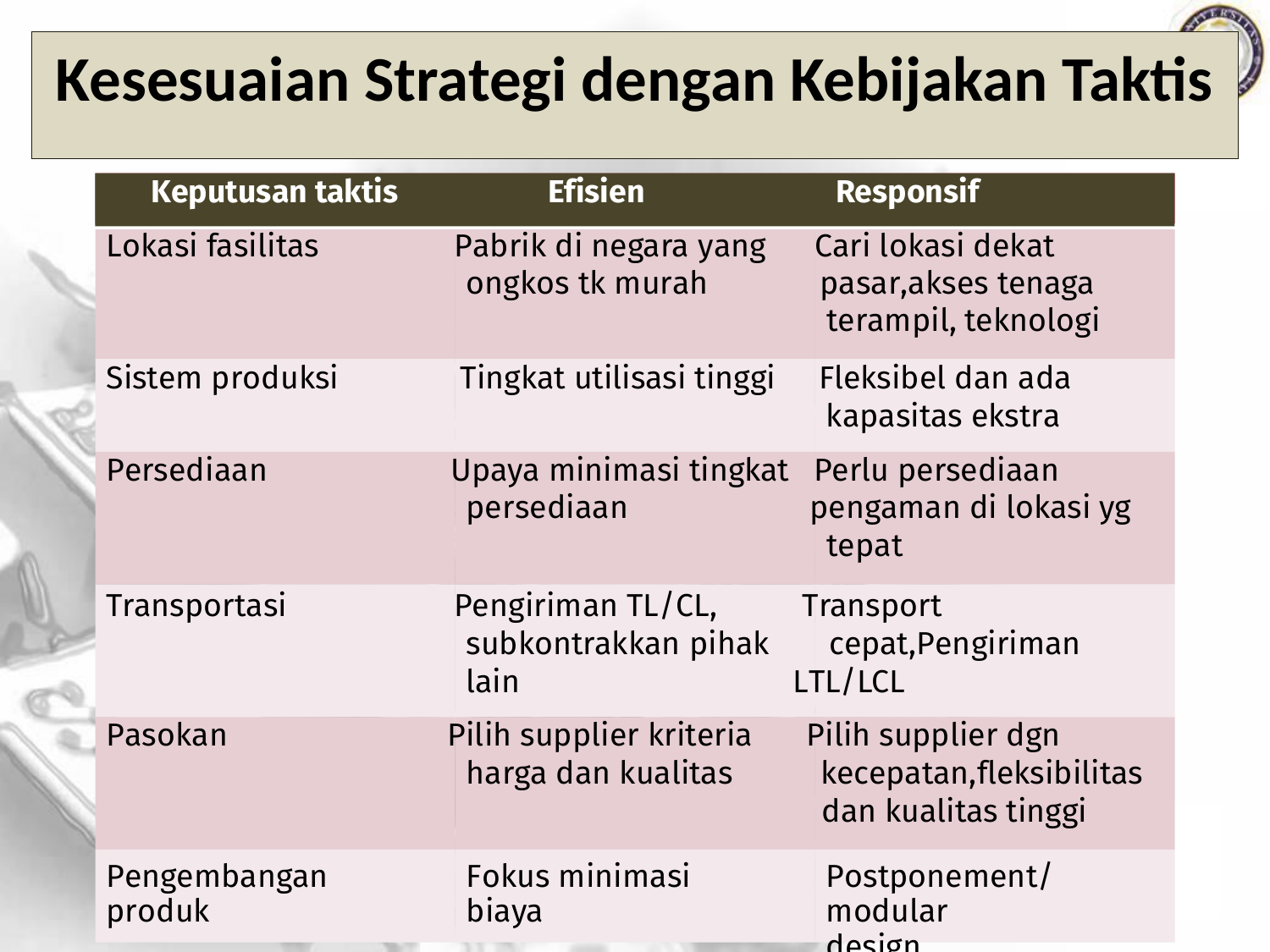

Kesesuaian Strategi dengan Kebijakan Taktis

Keputusan taktis                   Efisien                         Responsif

Lokasi fasilitas               Pabrik di negara yang     Cari lokasi dekat ongkos tk murah             pasar,akses tenaga
terampil, teknologi
Sistem produksi              Tingkat utilisasi tinggi    Fleksibel dan ada kapasitas ekstra

Persediaan                     Upaya minimasi tingkat  Perlu persediaan
persediaan                     pengaman di lokasi yg
tepat
Transportasi                   Pengiriman TL/CL,         Transport subkontrakkan pihak      cepat,Pengiriman lain                                LTL/LCL

Pasokan                         Pilih supplier kriteria      Pilih supplier dgn
harga dan kualitas          kecepatan,fleksibilitas
dan kualitas tinggi

Pengembangan produk
Fokus minimasi biaya
Postponement/modular
design